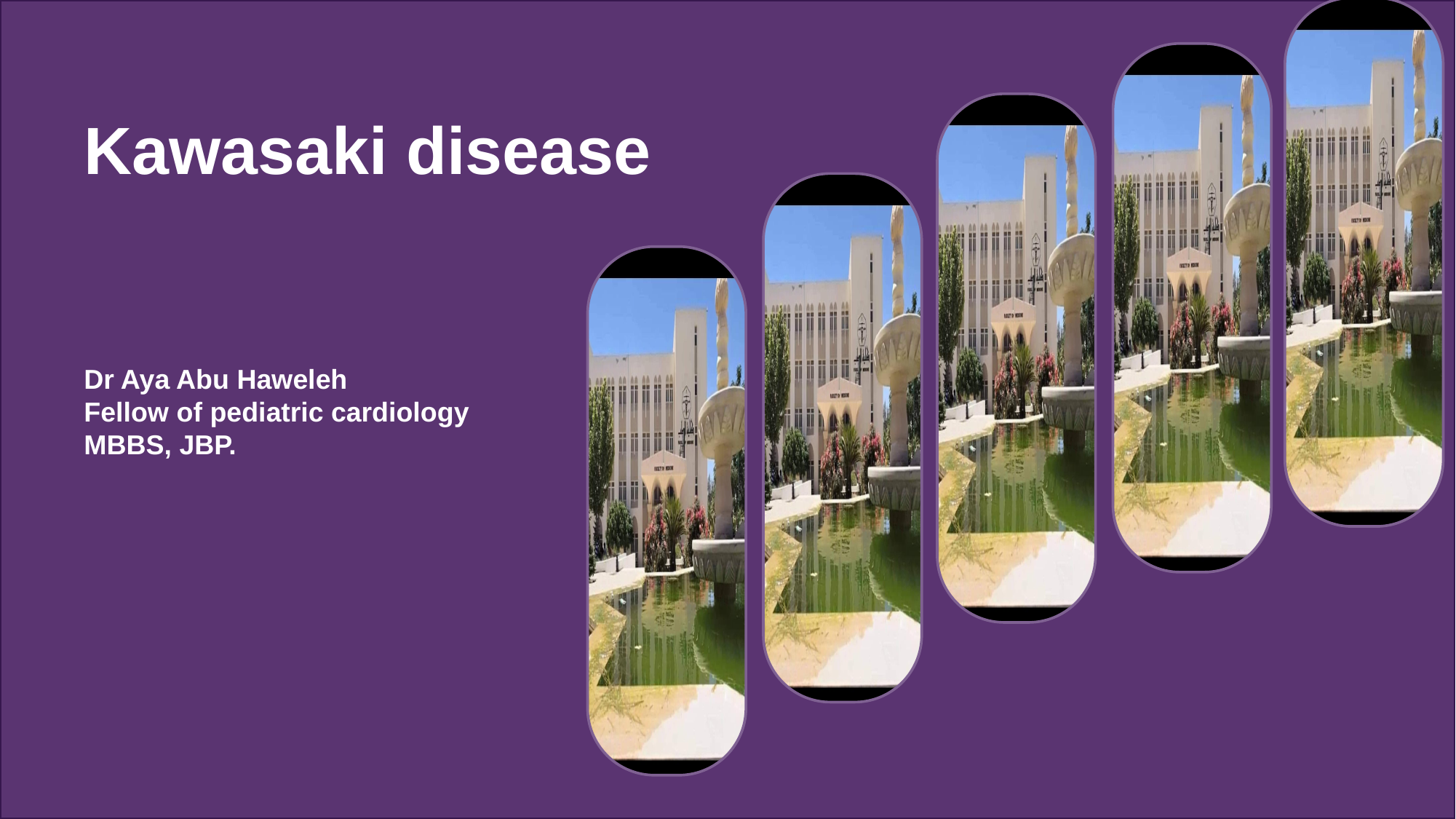

Kawasaki disease

Dr Aya Abu Haweleh
Fellow of pediatric cardiology
MBBS, JBP.

#